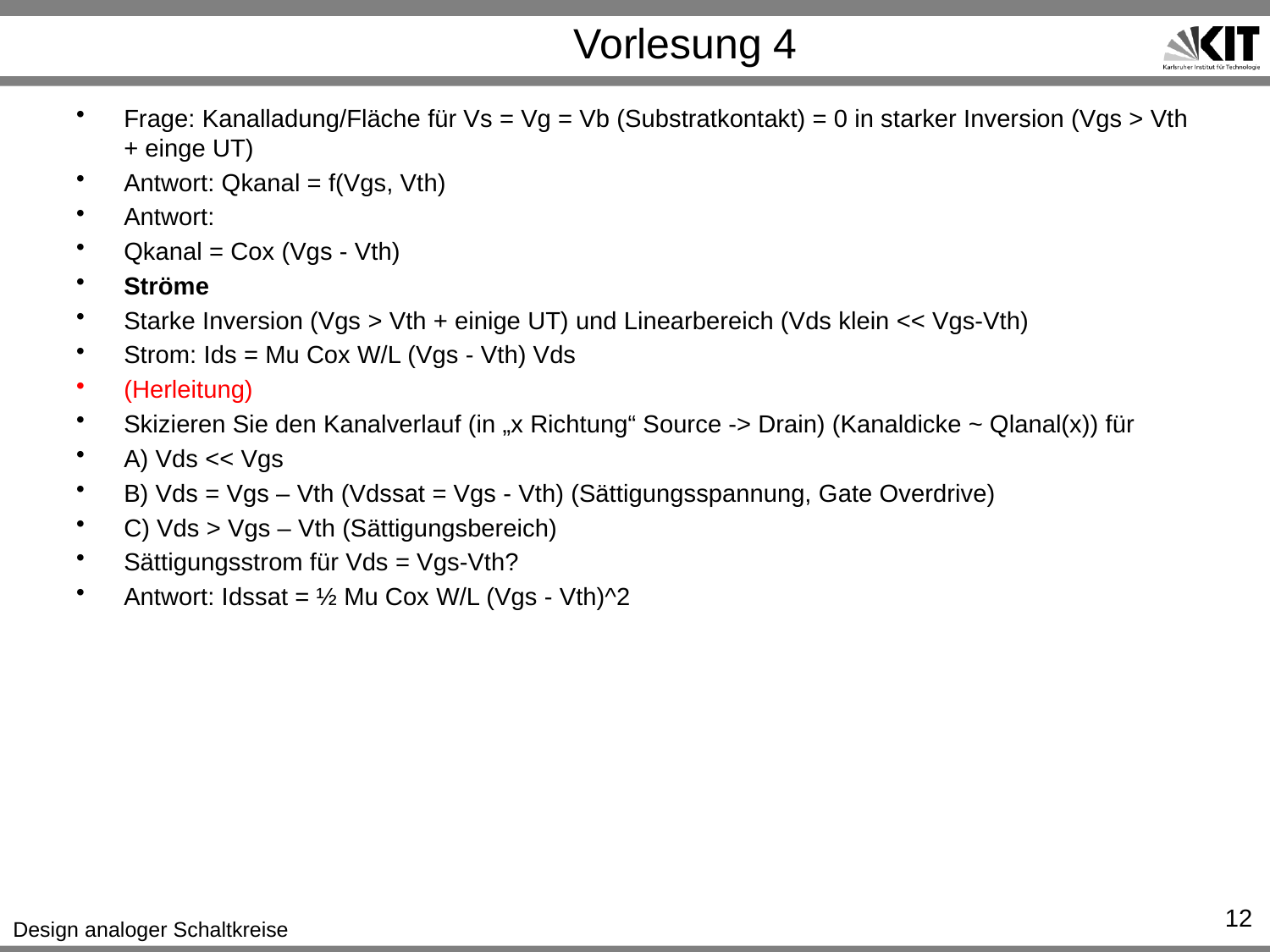

# Vorlesung 4
Frage: Kanalladung/Fläche für Vs = Vg = Vb (Substratkontakt) = 0 in starker Inversion (Vgs > Vth + einge UT)
Antwort: Qkanal = f(Vgs, Vth)
Antwort:
Qkanal = Cox (Vgs - Vth)
Ströme
Starke Inversion (Vgs > Vth + einige UT) und Linearbereich (Vds klein << Vgs-Vth)
Strom: Ids = Mu Cox W/L (Vgs - Vth) Vds
(Herleitung)
Skizieren Sie den Kanalverlauf (in „x Richtung“ Source -> Drain) (Kanaldicke ~ Qlanal(x)) für
A) Vds << Vgs
B) Vds = Vgs – Vth (Vdssat = Vgs - Vth) (Sättigungsspannung, Gate Overdrive)
C) Vds > Vgs – Vth (Sättigungsbereich)
Sättigungsstrom für Vds = Vgs-Vth?
Antwort: Idssat = ½ Mu Cox W/L (Vgs - Vth)^2

12